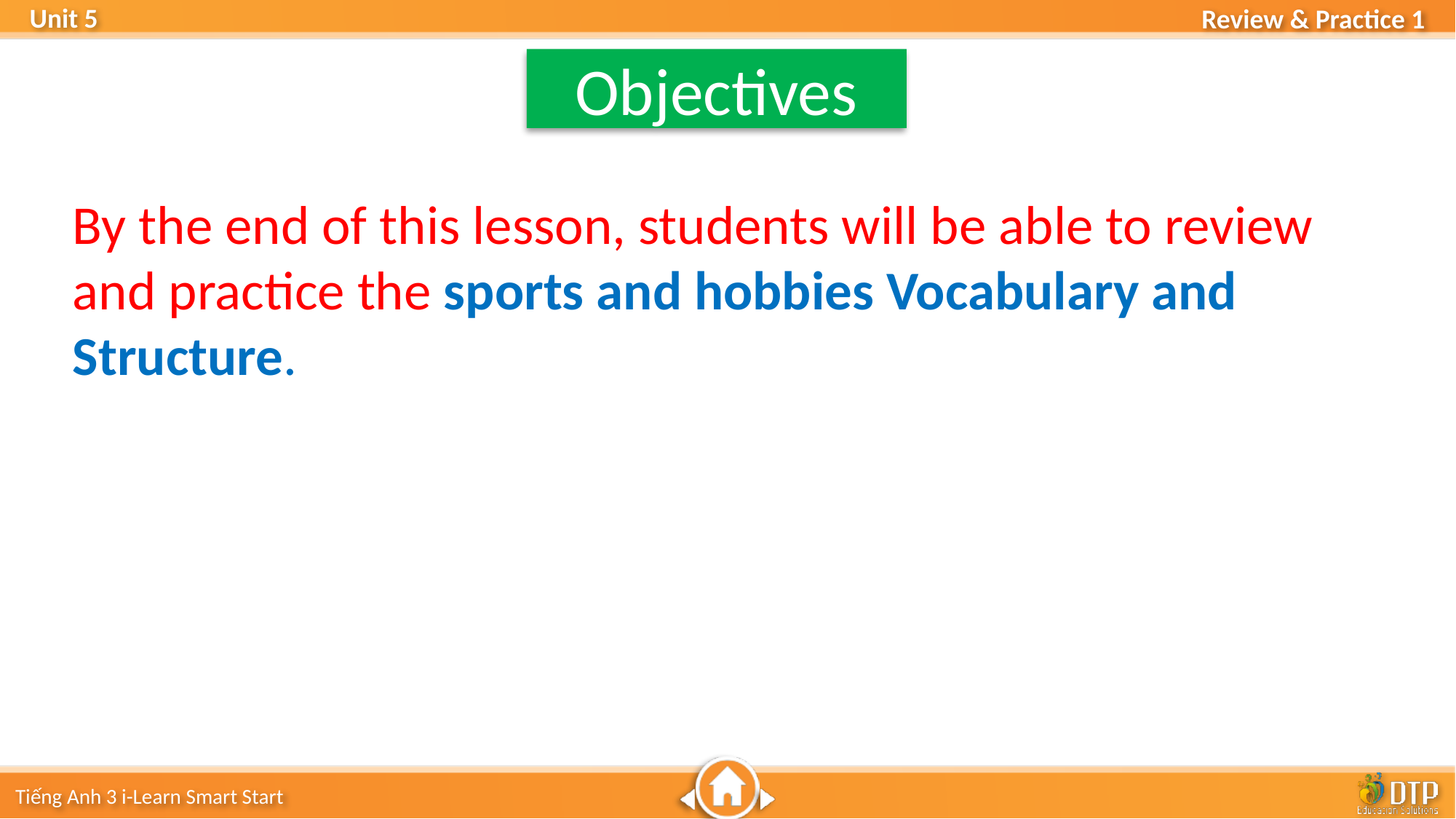

Objectives
By the end of this lesson, students will be able to review and practice the sports and hobbies Vocabulary and Structure.